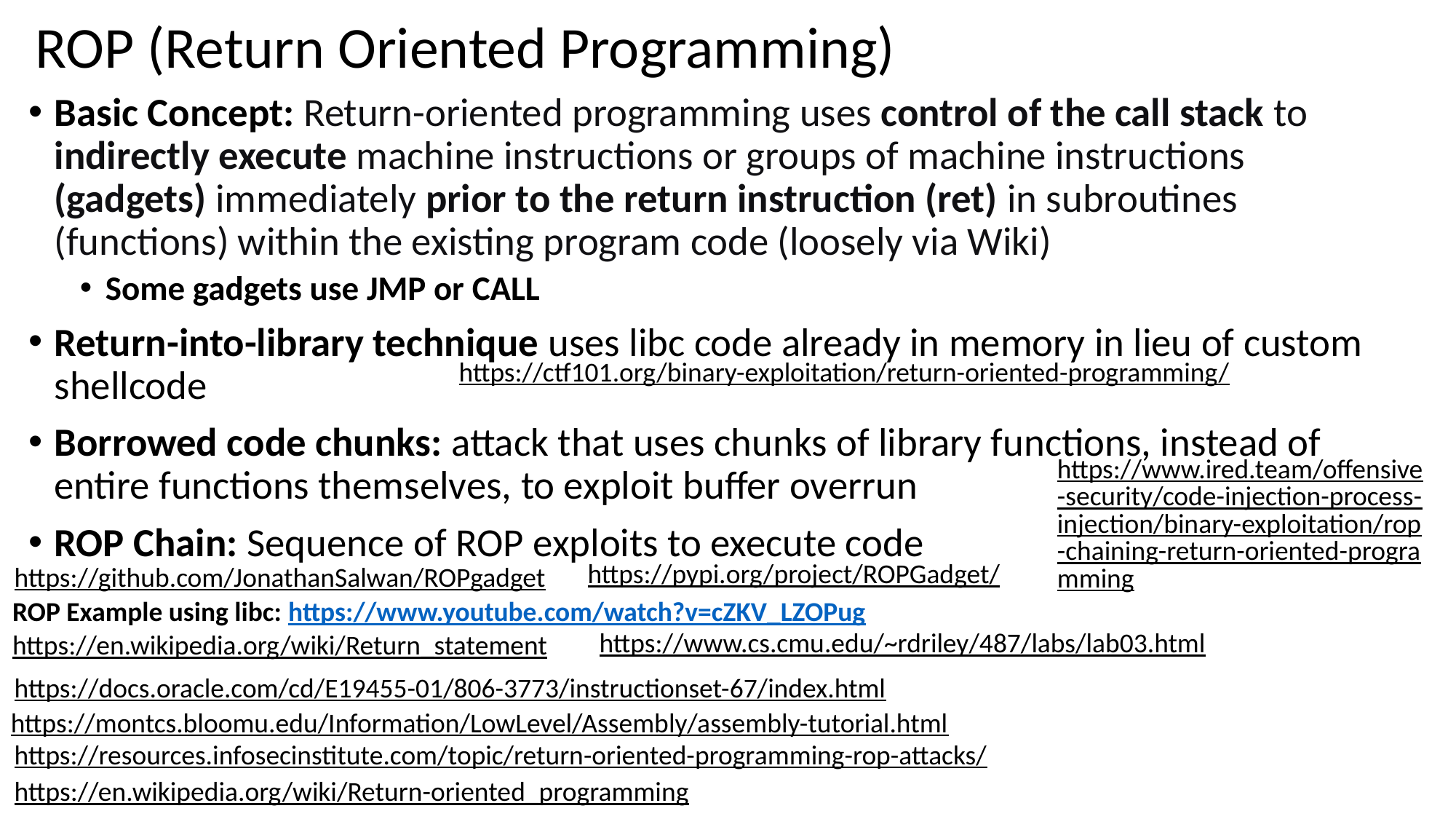

# ROP (Return Oriented Programming)
Basic Concept: Return-oriented programming uses control of the call stack to indirectly execute machine instructions or groups of machine instructions (gadgets) immediately prior to the return instruction (ret) in subroutines (functions) within the existing program code (loosely via Wiki)
Some gadgets use JMP or CALL
Return-into-library technique uses libc code already in memory in lieu of custom shellcode
Borrowed code chunks: attack that uses chunks of library functions, instead of entire functions themselves, to exploit buffer overrun
ROP Chain: Sequence of ROP exploits to execute code
https://ctf101.org/binary-exploitation/return-oriented-programming/
https://www.ired.team/offensive-security/code-injection-process-injection/binary-exploitation/rop-chaining-return-oriented-programming
https://pypi.org/project/ROPGadget/
https://github.com/JonathanSalwan/ROPgadget
ROP Example using libc: https://www.youtube.com/watch?v=cZKV_LZOPug
https://www.cs.cmu.edu/~rdriley/487/labs/lab03.html
https://en.wikipedia.org/wiki/Return_statement
https://docs.oracle.com/cd/E19455-01/806-3773/instructionset-67/index.html
https://montcs.bloomu.edu/Information/LowLevel/Assembly/assembly-tutorial.html
https://resources.infosecinstitute.com/topic/return-oriented-programming-rop-attacks/
https://en.wikipedia.org/wiki/Return-oriented_programming